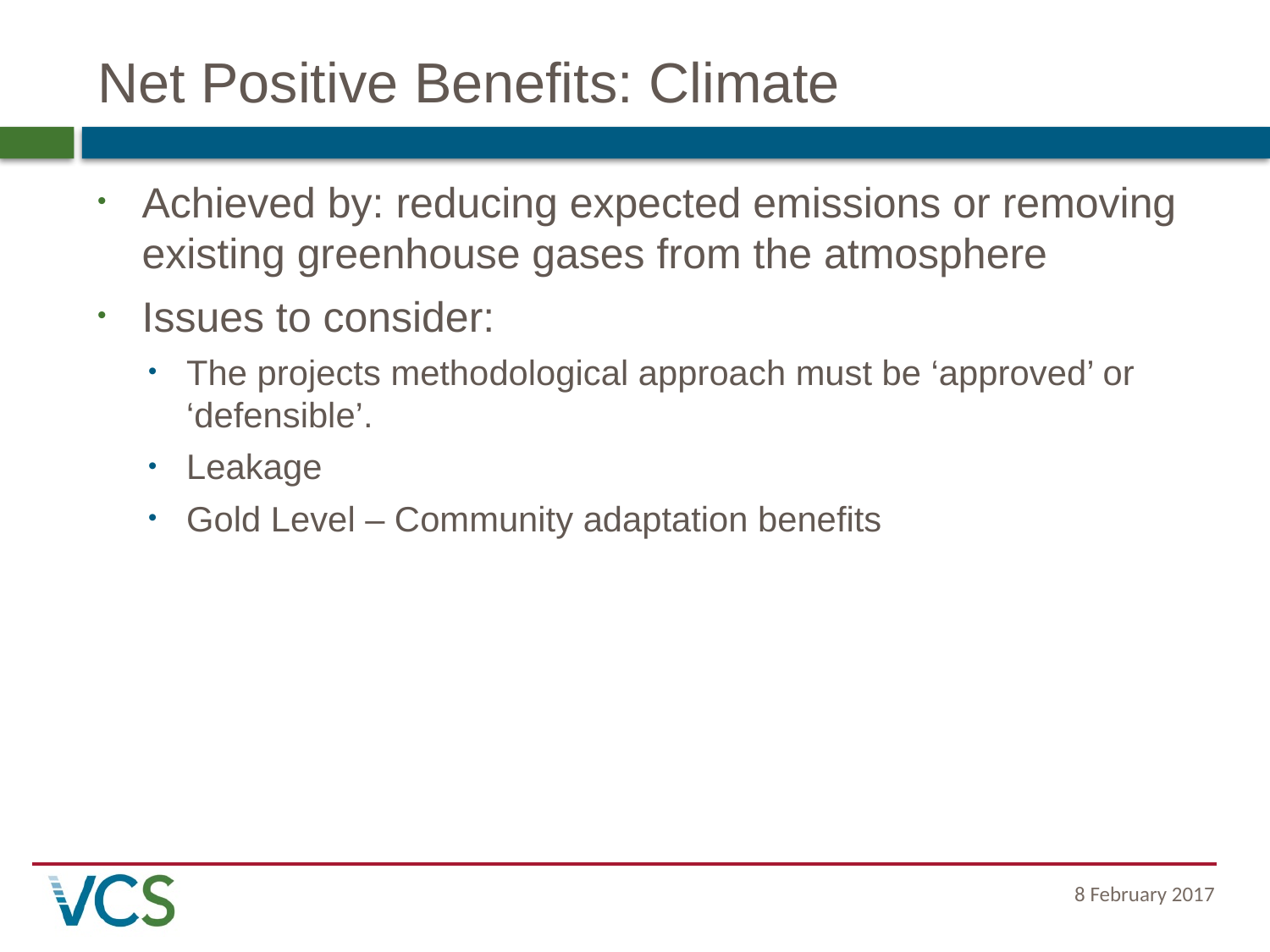

# Net Positive Benefits: Climate
Achieved by: reducing expected emissions or removing existing greenhouse gases from the atmosphere
Issues to consider:
The projects methodological approach must be ‘approved’ or ‘defensible’.
Leakage
Gold Level – Community adaptation benefits
8 February 2017